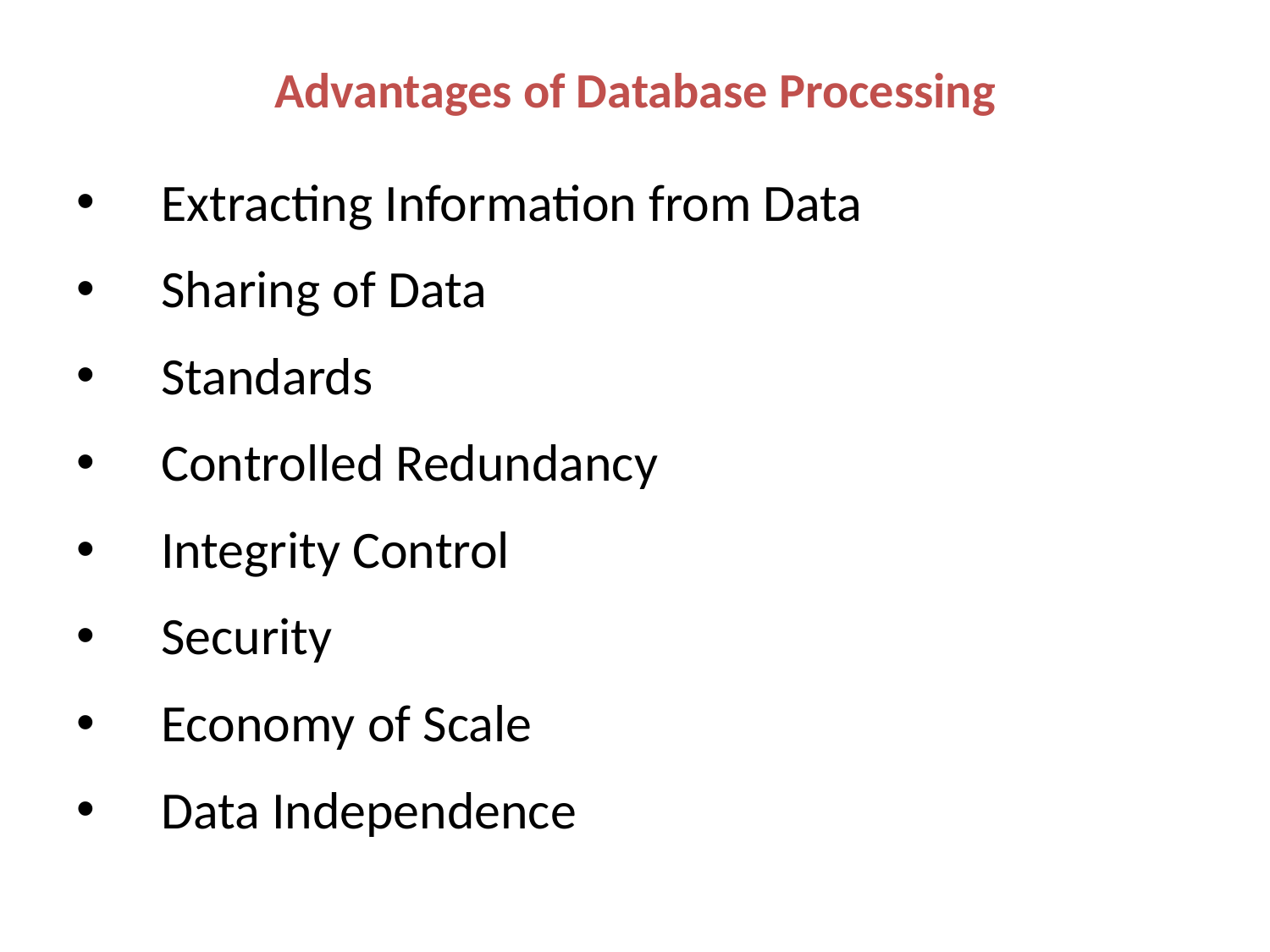

# Advantages of Database Processing
Extracting Information from Data
Sharing of Data
Standards
Controlled Redundancy
Integrity Control
Security
Economy of Scale
Data Independence